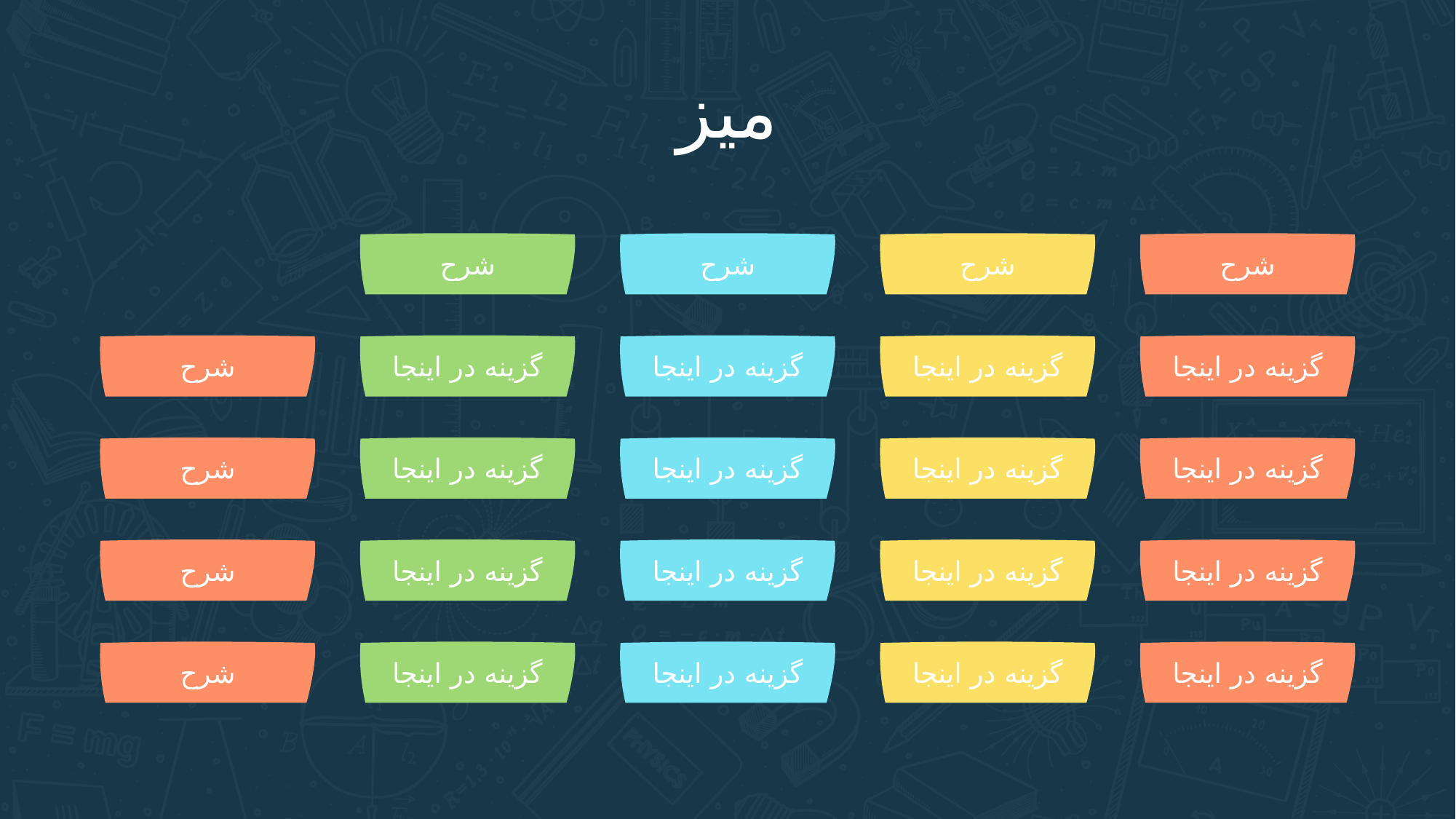

میز
شرح
شرح
شرح
شرح
شرح
گزینه در اینجا
گزینه در اینجا
گزینه در اینجا
گزینه در اینجا
شرح
گزینه در اینجا
گزینه در اینجا
گزینه در اینجا
گزینه در اینجا
شرح
گزینه در اینجا
گزینه در اینجا
گزینه در اینجا
گزینه در اینجا
شرح
گزینه در اینجا
گزینه در اینجا
گزینه در اینجا
گزینه در اینجا